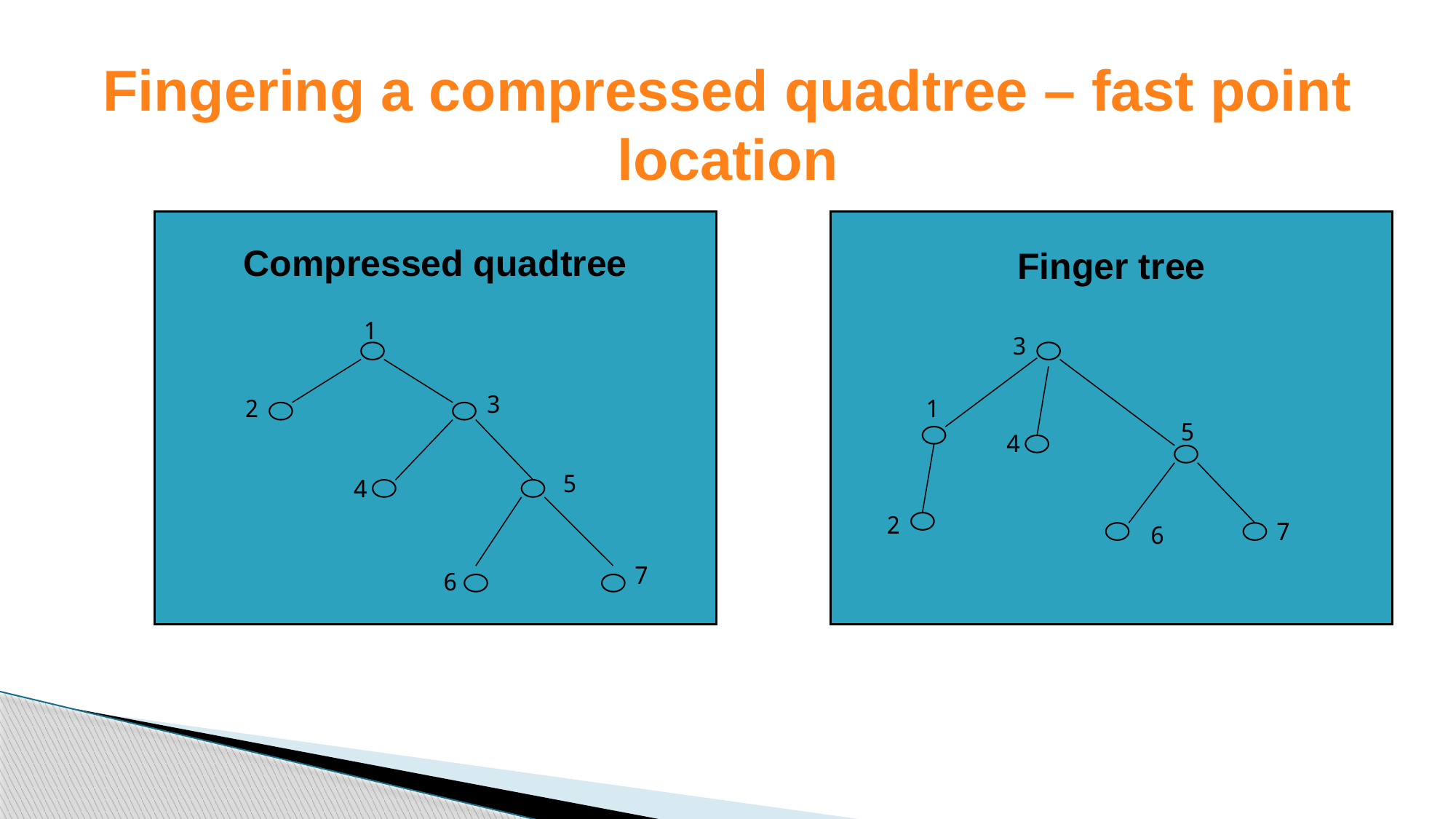

# Fingering a compressed quadtree – fast point location

Compressed quadtree
Finger tree
1
3

3
1
2

5

4

5
4

2
7

6

7
6